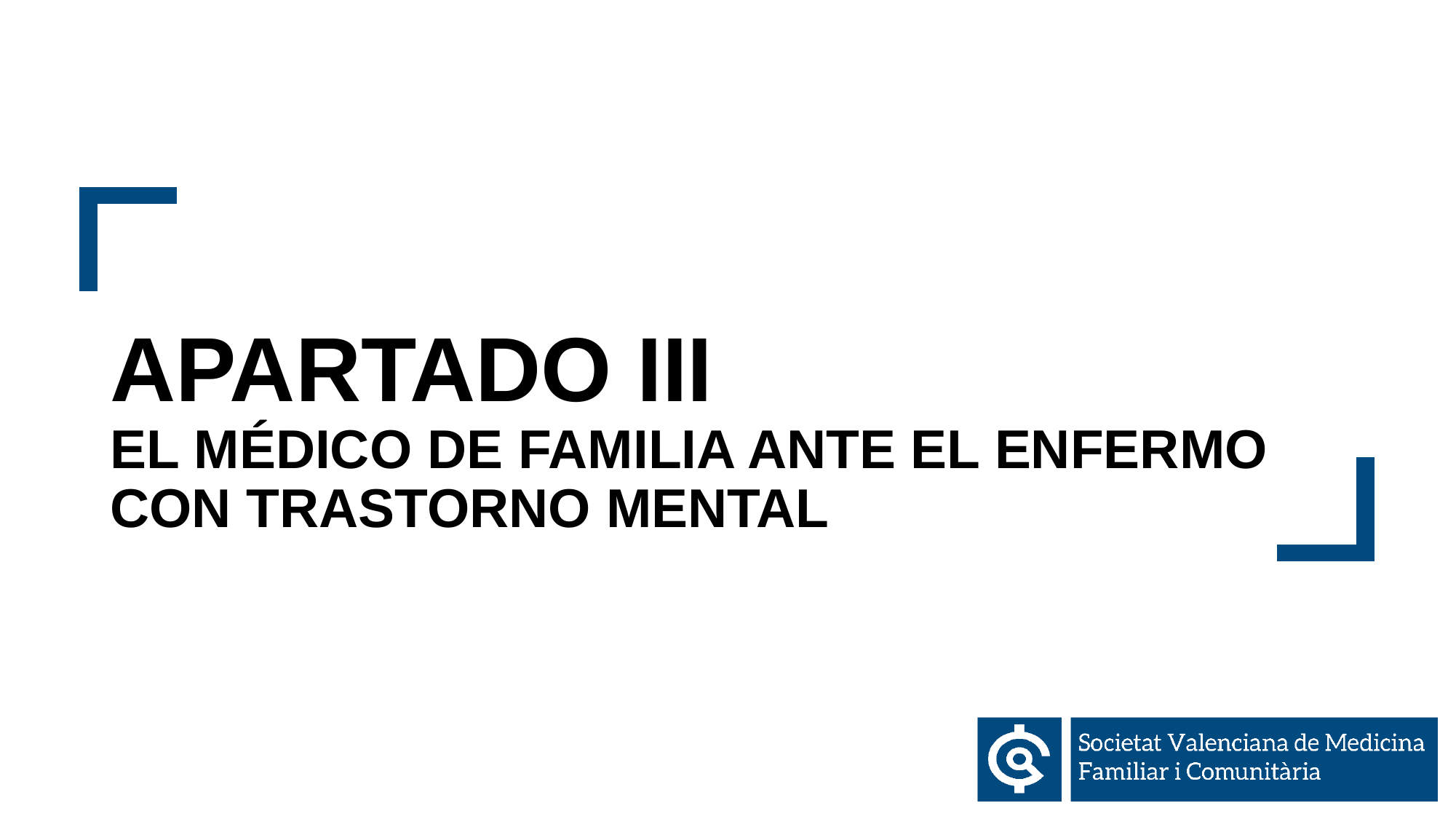

# APARTADO III EL MÉDICO DE FAMILIA ANTE EL ENFERMO CON TRASTORNO MENTAL